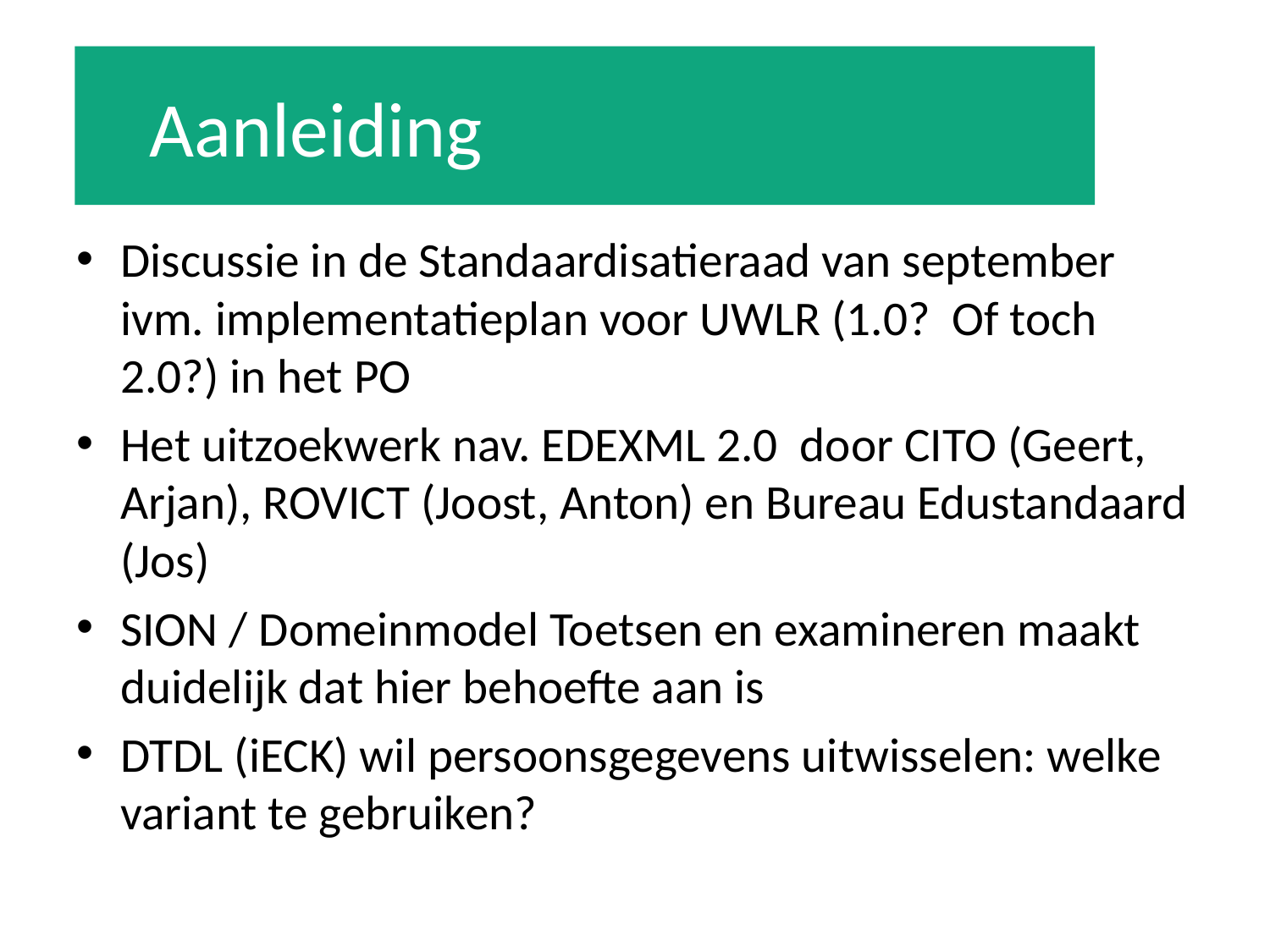

Aanleiding
Discussie in de Standaardisatieraad van september ivm. implementatieplan voor UWLR (1.0?  Of toch 2.0?) in het PO
Het uitzoekwerk nav. EDEXML 2.0  door CITO (Geert, Arjan), ROVICT (Joost, Anton) en Bureau Edustandaard (Jos)
SION / Domeinmodel Toetsen en examineren maakt duidelijk dat hier behoefte aan is
DTDL (iECK) wil persoonsgegevens uitwisselen: welke variant te gebruiken?